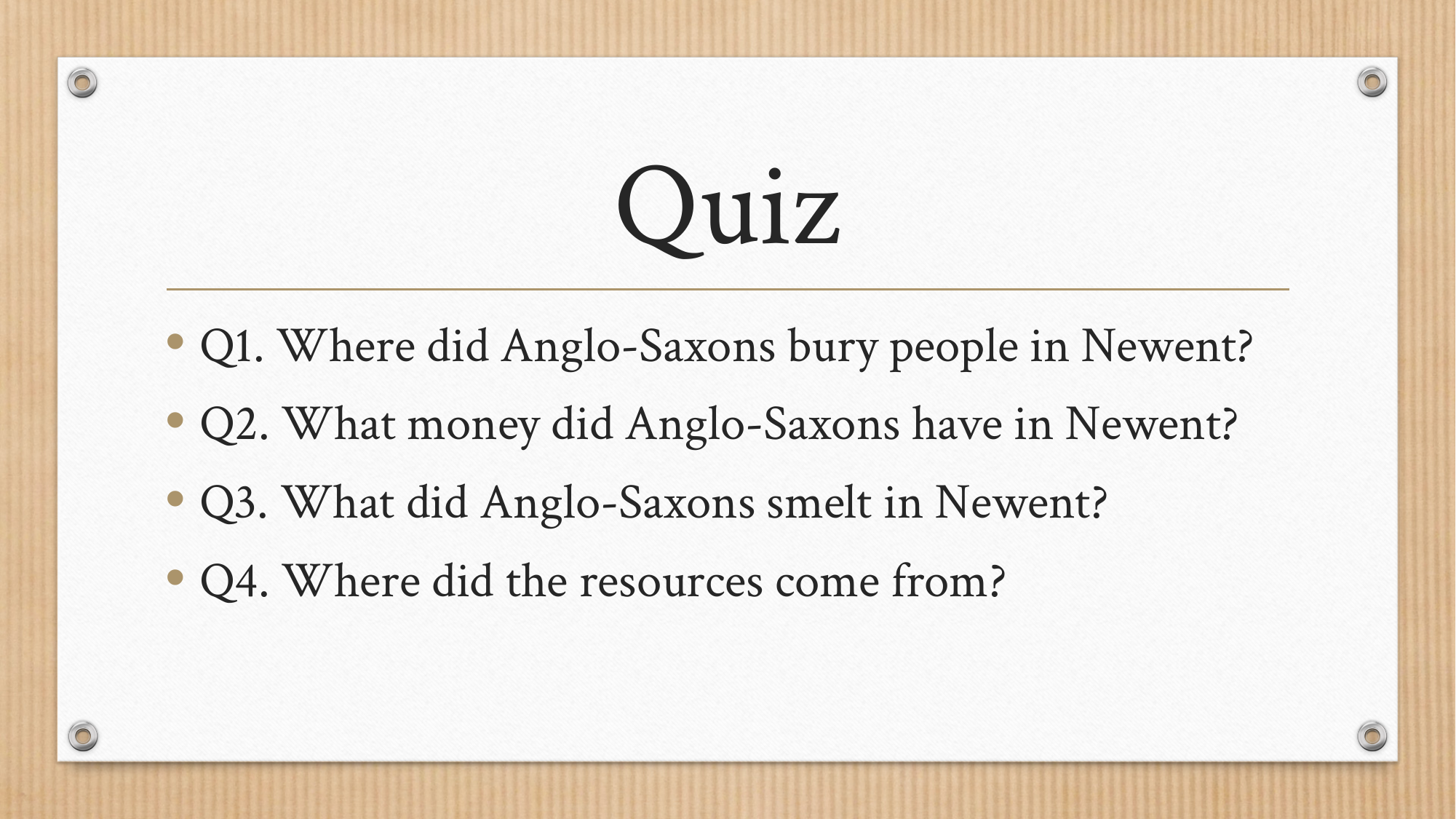

# Quiz
Q1. Where did Anglo-Saxons bury people in Newent?
Q2. What money did Anglo-Saxons have in Newent?
Q3. What did Anglo-Saxons smelt in Newent?
Q4. Where did the resources come from?